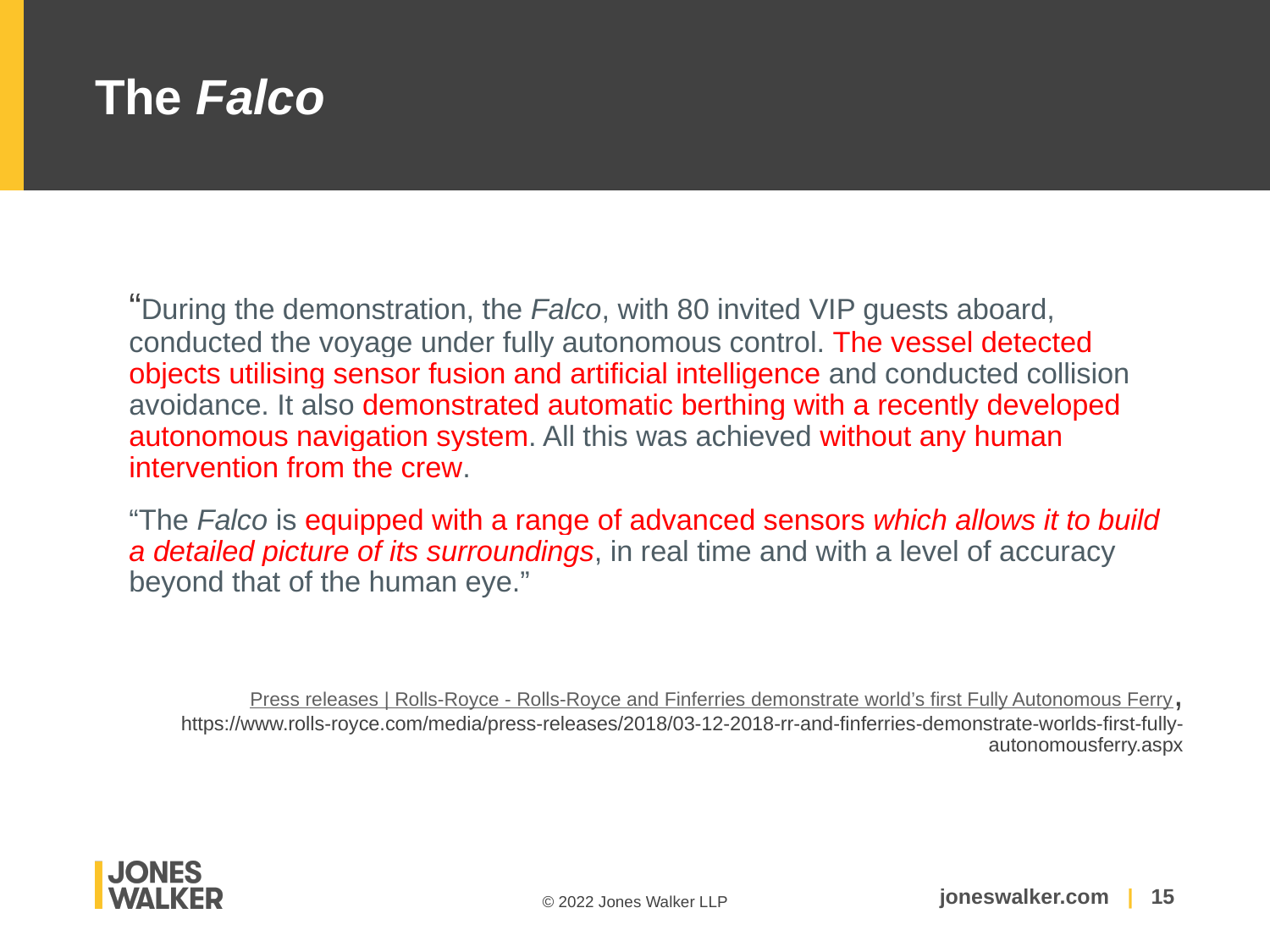

# The Falco

“During the demonstration, the Falco, with 80 invited VIP guests aboard, conducted the voyage under fully autonomous control. The vessel detected objects utilising sensor fusion and artificial intelligence and conducted collision avoidance. It also demonstrated automatic berthing with a recently developed autonomous navigation system. All this was achieved without any human intervention from the crew.
“The Falco is equipped with a range of advanced sensors which allows it to build a detailed picture of its surroundings, in real time and with a level of accuracy beyond that of the human eye.”

Press releases | Rolls-Royce - Rolls-Royce and Finferries demonstrate world’s first Fully Autonomous Ferry, https://www.rolls-royce.com/media/press-releases/2018/03-12-2018-rr-and-finferries-demonstrate-worlds-first-fully-autonomousferry.aspx
joneswalker.com   |   15